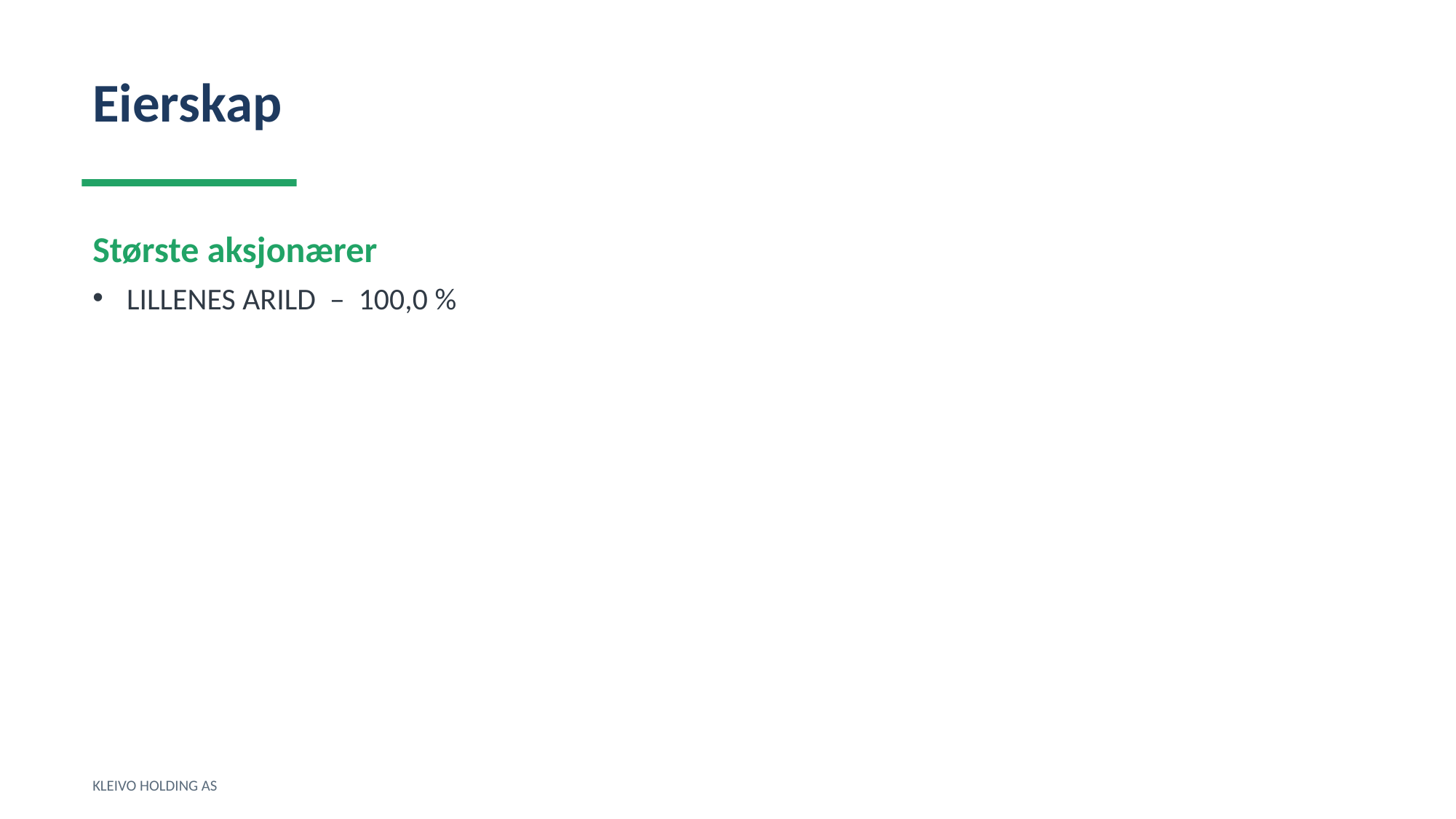

Eierskap

Største aksjonærer
LILLENES ARILD  –  100,0 %
KLEIVO HOLDING AS